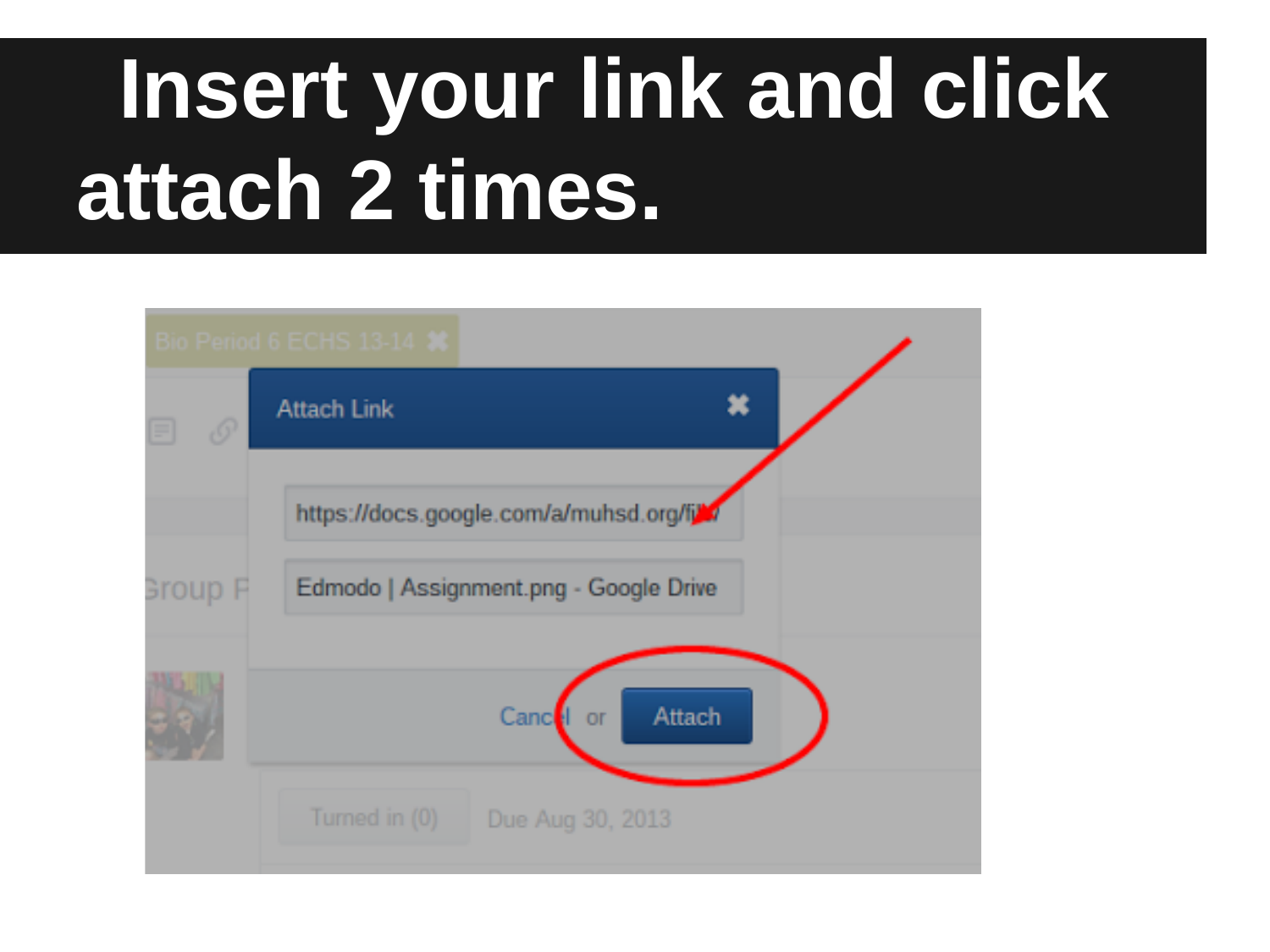

# Insert your link and click attach 2 times.